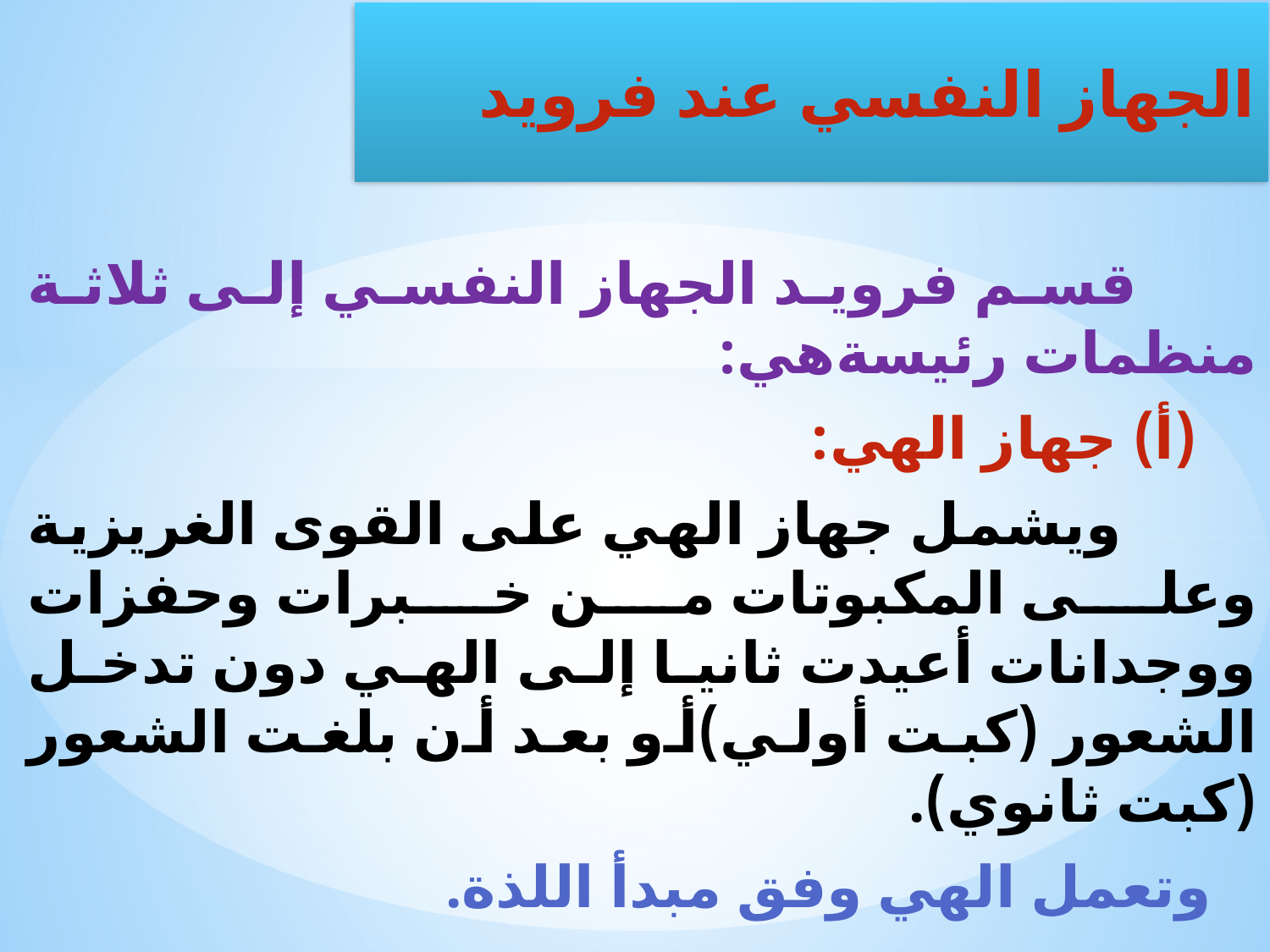

قسم فرويد الجهاز النفسي إلى ثلاثة منظمات رئيسةهي:
    (أ) جهاز الهي:
         ويشمل جهاز الهي على القوى الغريزية وعلى المكبوتات من خبرات وحفزات ووجدانات أعيدت ثانيا إلى الهي دون تدخل الشعور (كبت أولي)أو بعد أن بلغت الشعور (كبت ثانوي).
   وتعمل الهي وفق مبدأ اللذة.
الجهاز النفسي عند فرويد